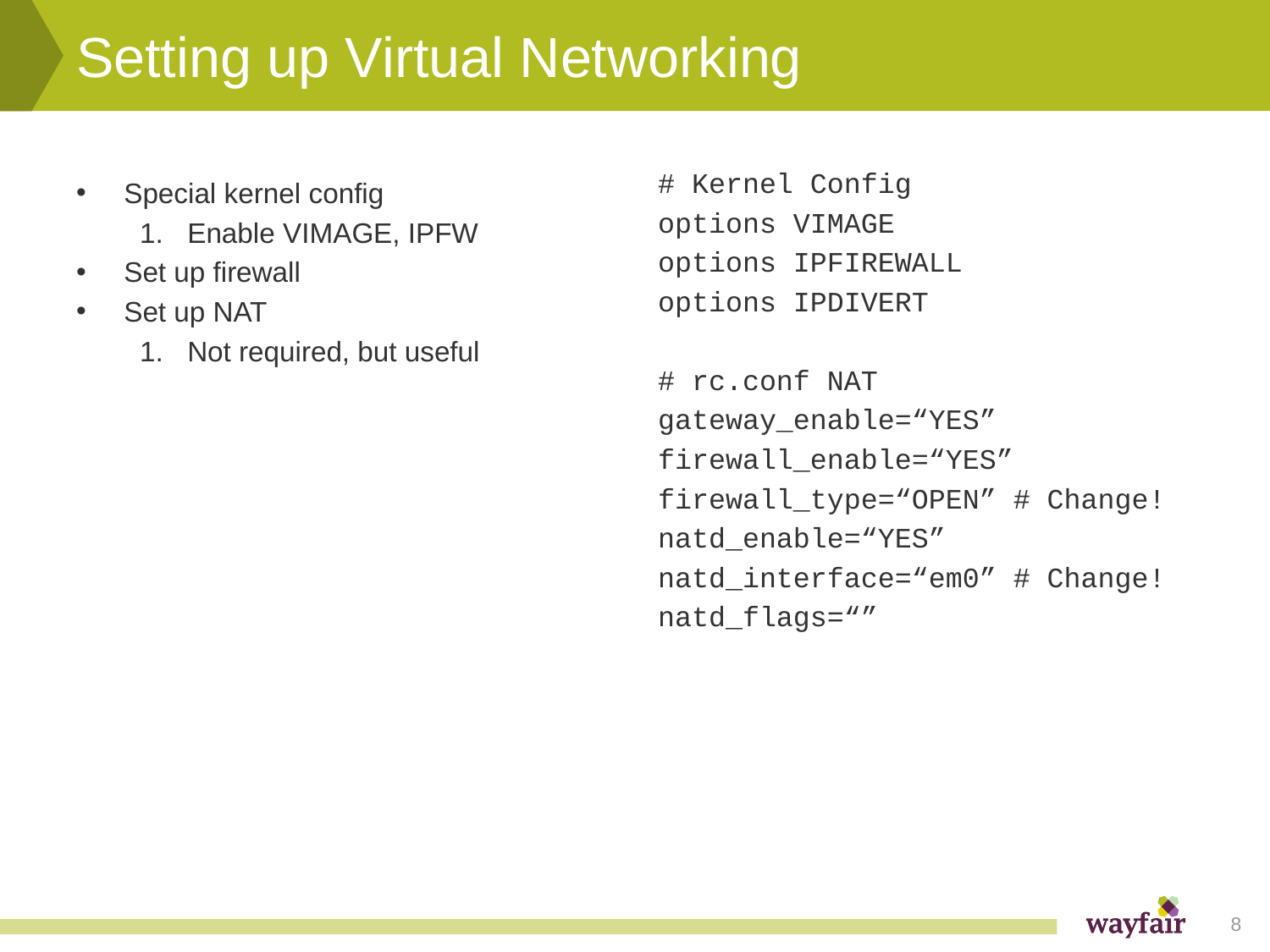

# Setting up Virtual Networking
# Kernel Config
options VIMAGE
options IPFIREWALL
options IPDIVERT

# rc.conf NAT
gateway_enable=“YES”
firewall_enable=“YES”
firewall_type=“OPEN” # Change!
natd_enable=“YES”
natd_interface=“em0” # Change!
natd_flags=“”
Special kernel config
Enable VIMAGE, IPFW
Set up firewall
Set up NAT
Not required, but useful